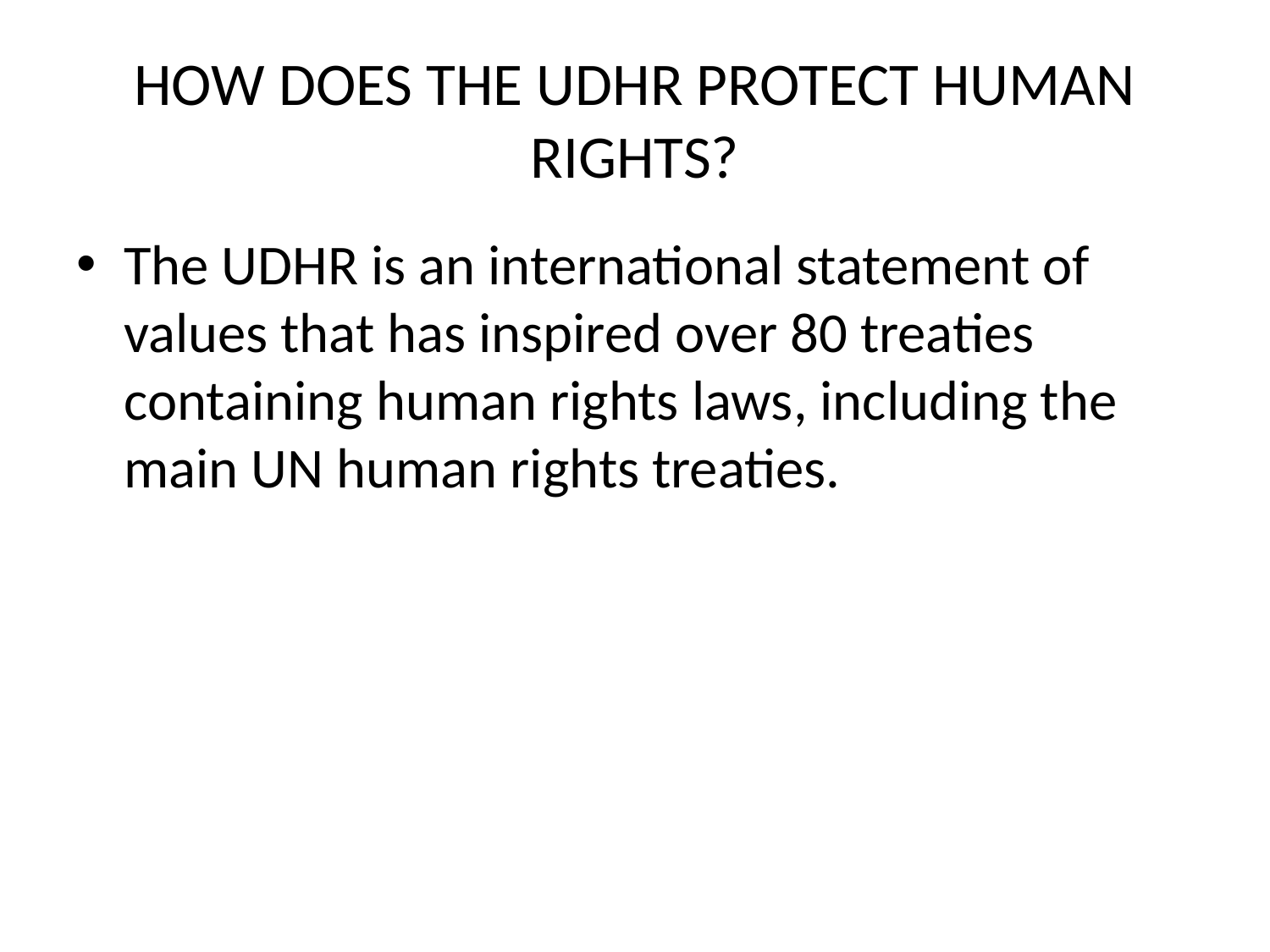

# HOW DOES THE UDHR PROTECT HUMAN RIGHTS?
The UDHR is an international statement of values that has inspired over 80 treaties containing human rights laws, including the main UN human rights treaties.